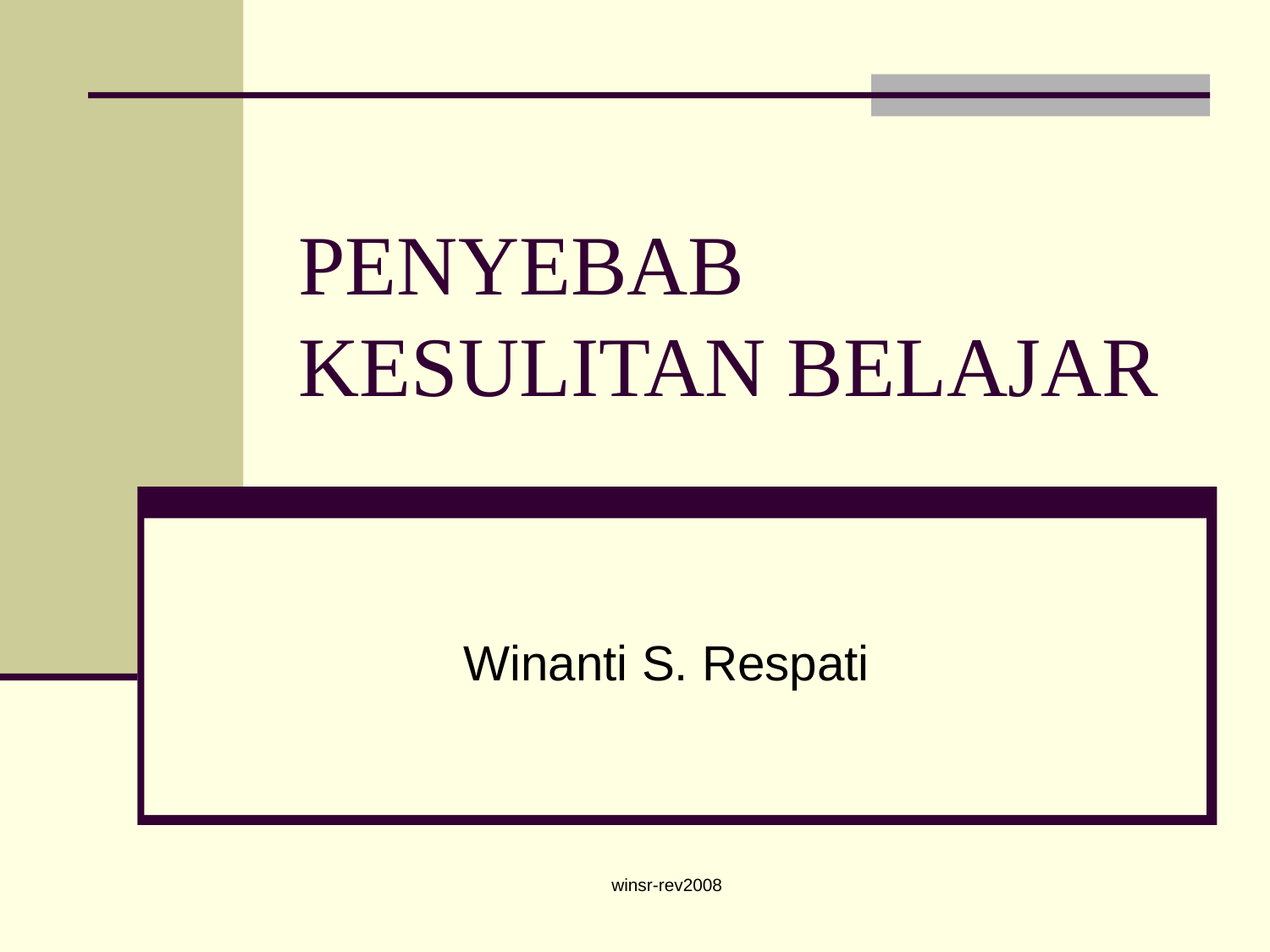

# PENYEBAB KESULITAN BELAJAR
Winanti S. Respati
winsr-rev2008